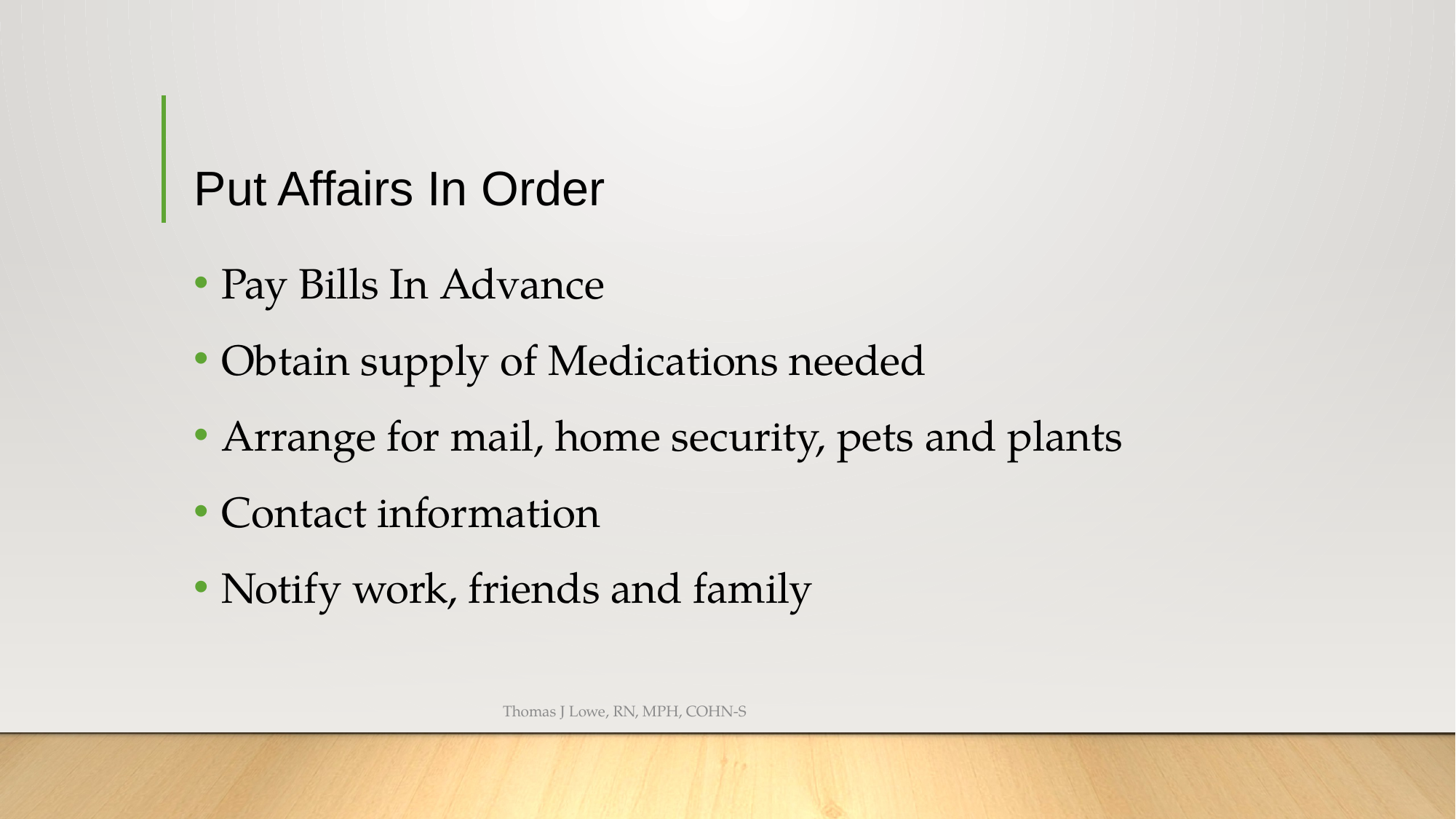

# Put Affairs In Order
Pay Bills In Advance
Obtain supply of Medications needed
Arrange for mail, home security, pets and plants
Contact information
Notify work, friends and family
Thomas J Lowe, RN, MPH, COHN-S